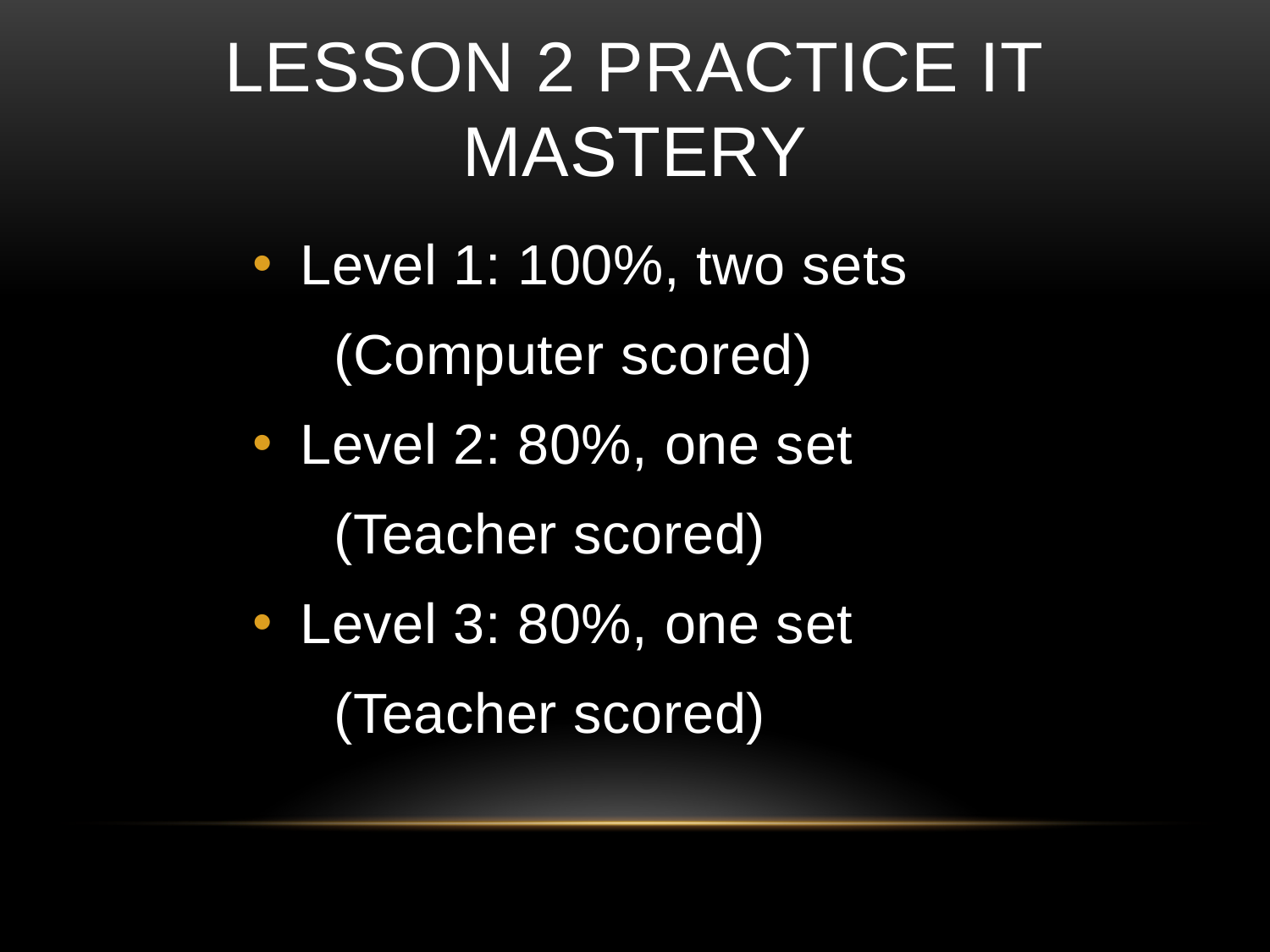

# Lesson 2 practice It Mastery
Level 1: 100%, two sets
     (Computer scored)
Level 2: 80%, one set
     (Teacher scored)
Level 3: 80%, one set
     (Teacher scored)